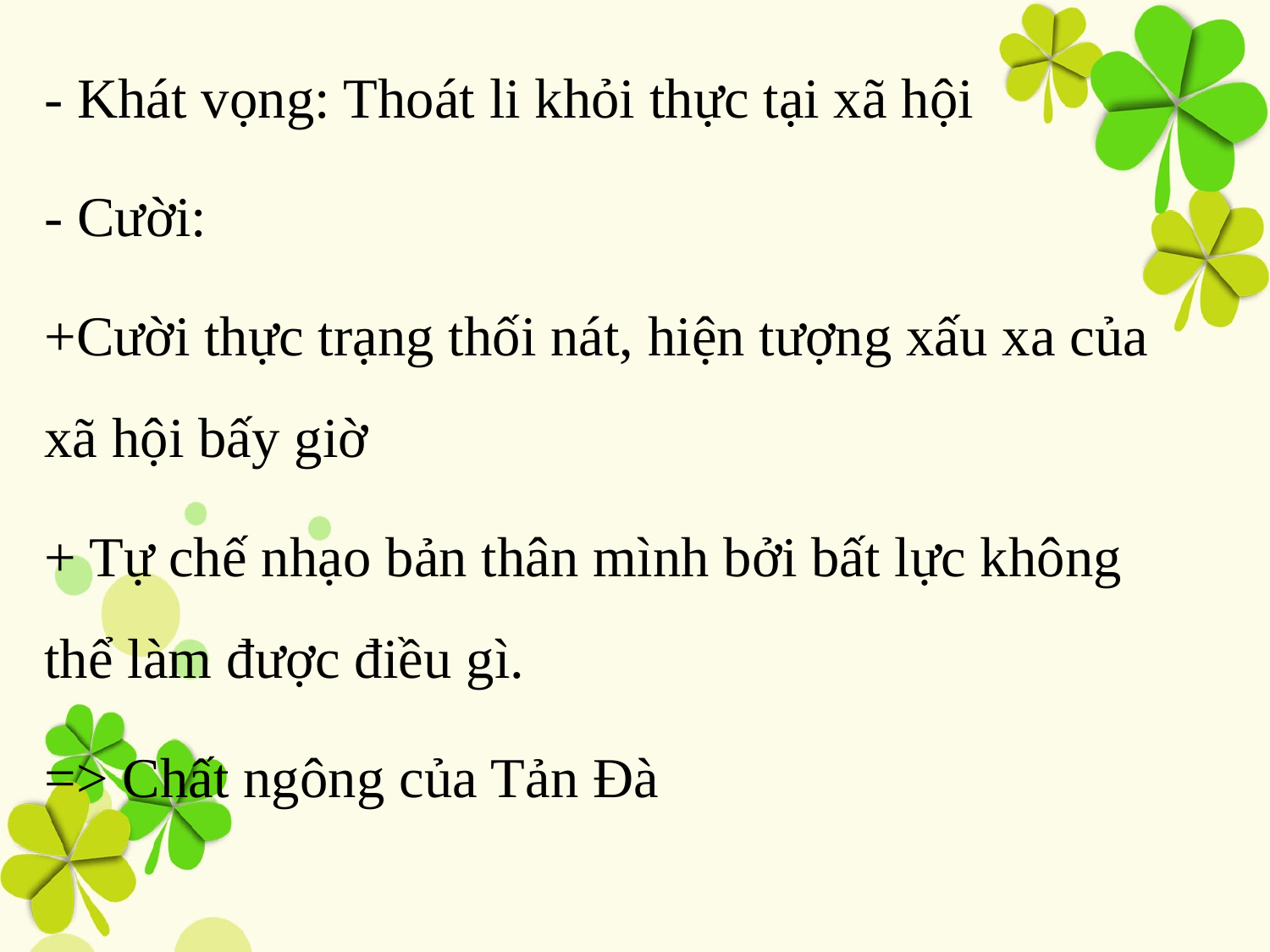

- Khát vọng: Thoát li khỏi thực tại xã hội
- Cười:
+Cười thực trạng thối nát, hiện tượng xấu xa của xã hội bấy giờ
+ Tự chế nhạo bản thân mình bởi bất lực không thể làm được điều gì.
=> Chất ngông của Tản Đà